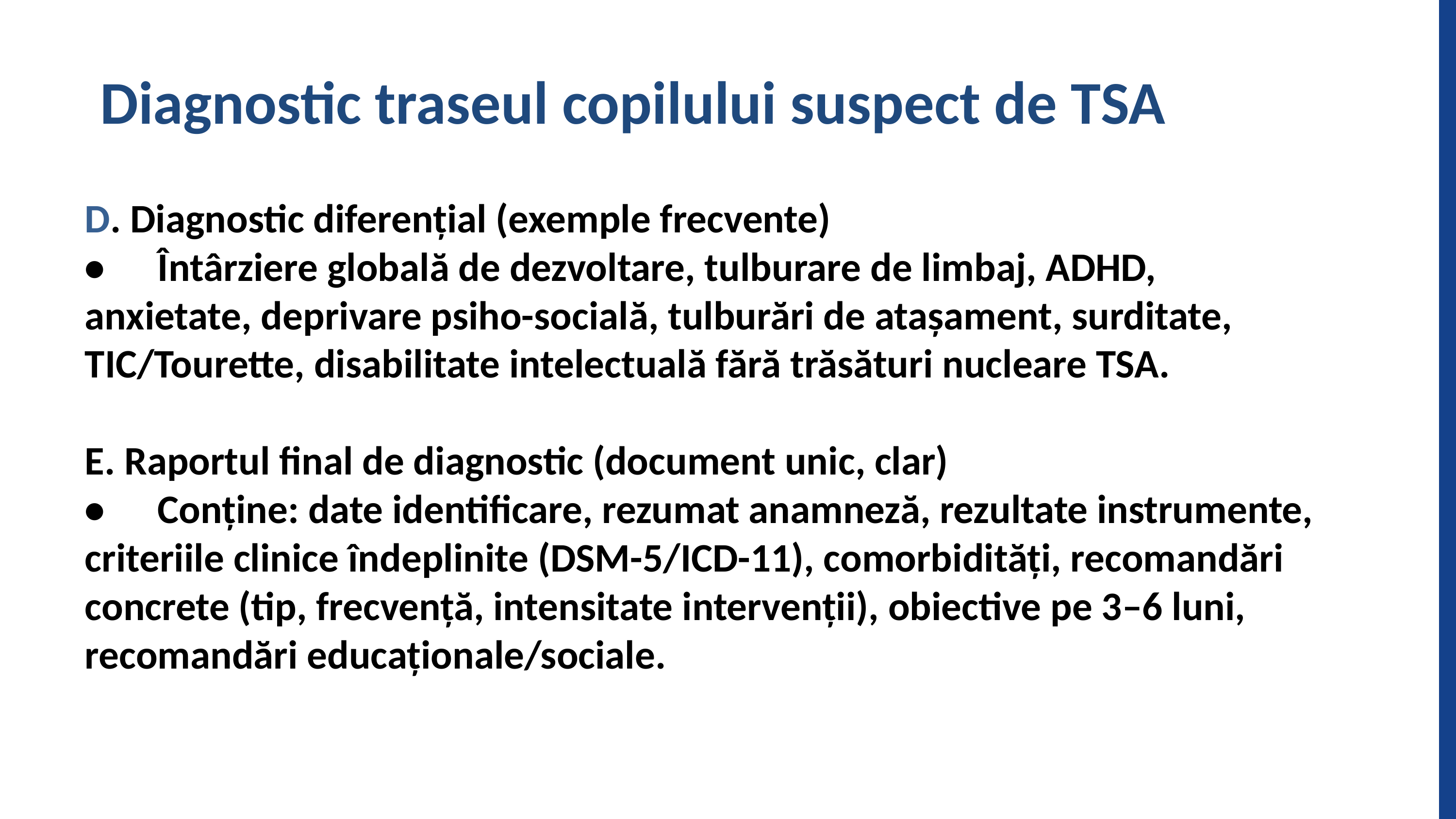

Diagnostic traseul copilului suspect de TSA
D. Diagnostic diferențial (exemple frecvente)
•	Întârziere globală de dezvoltare, tulburare de limbaj, ADHD, anxietate, deprivare psiho-socială, tulburări de atașament, surditate, TIC/Tourette, disabilitate intelectuală fără trăsături nucleare TSA.

E. Raportul final de diagnostic (document unic, clar)
•	Conține: date identificare, rezumat anamneză, rezultate instrumente, criteriile clinice îndeplinite (DSM-5/ICD-11), comorbidități, recomandări concrete (tip, frecvență, intensitate intervenții), obiective pe 3–6 luni, recomandări educaționale/sociale.